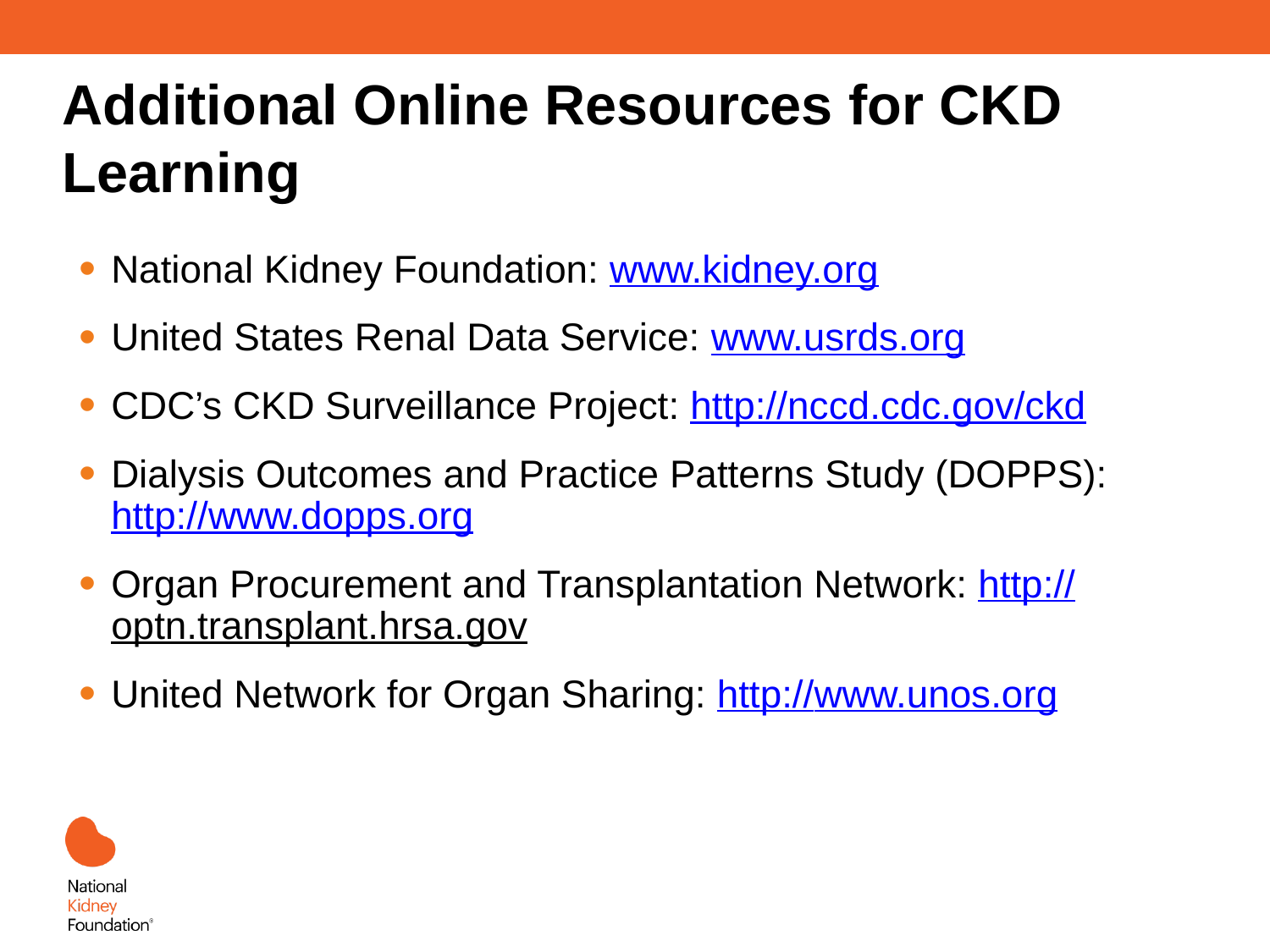

Additional Online Resources for CKD Learning
National Kidney Foundation: www.kidney.org
United States Renal Data Service: www.usrds.org
CDC’s CKD Surveillance Project: http://nccd.cdc.gov/ckd
Dialysis Outcomes and Practice Patterns Study (DOPPS):  http://www.dopps.org
Organ Procurement and Transplantation Network: http://optn.transplant.hrsa.gov
United Network for Organ Sharing: http://www.unos.org